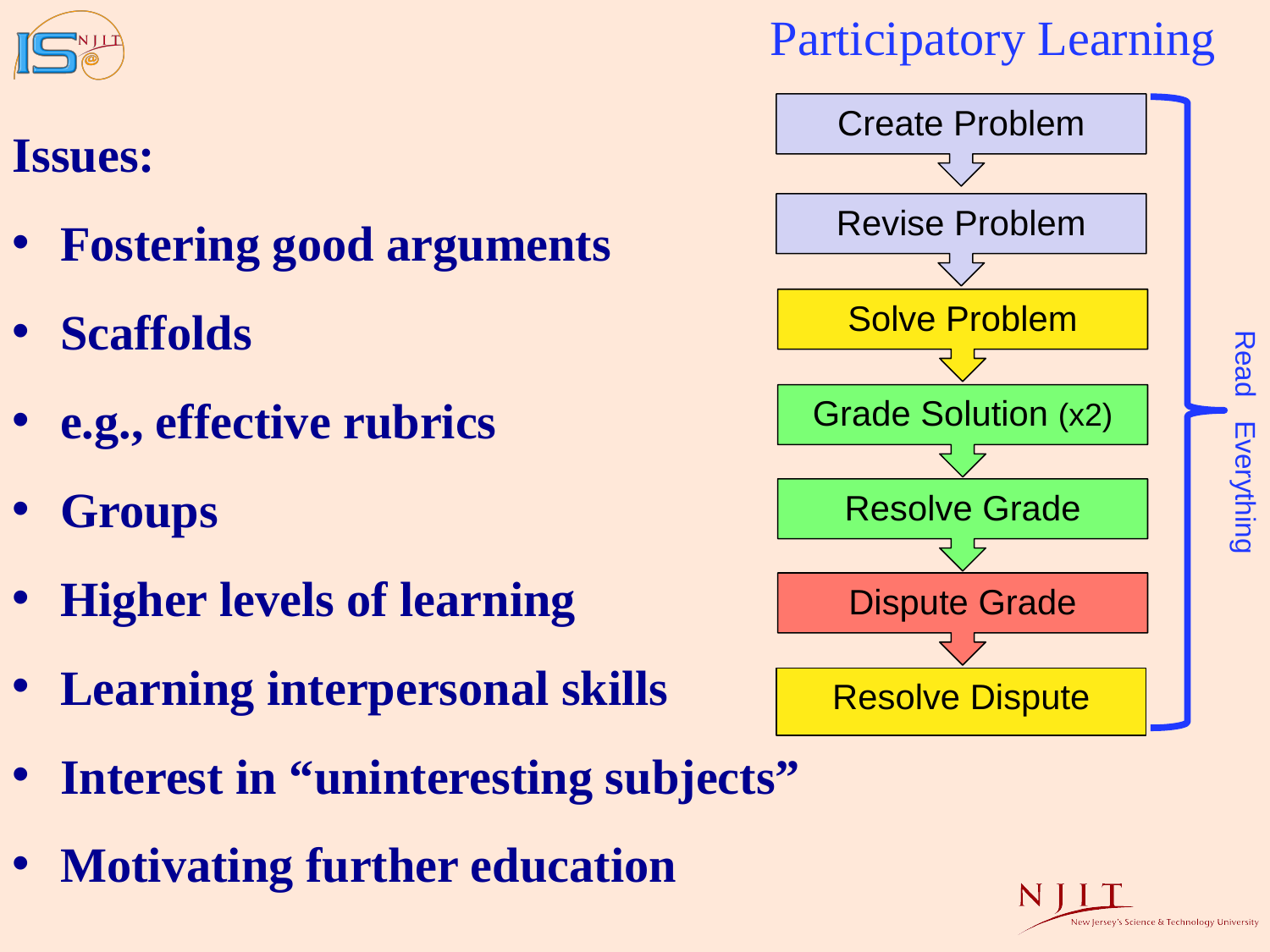

Participatory Learning
Issues:
Fostering good arguments
Scaffolds
e.g., effective rubrics
Groups
Higher levels of learning
Learning interpersonal skills
Interest in “uninteresting subjects”
Motivating further education
Create Problem

Revise Problem
Solve Problem
Read   Everything
Grade Solution (x2)
Resolve Grade
Dispute Grade
Resolve Dispute